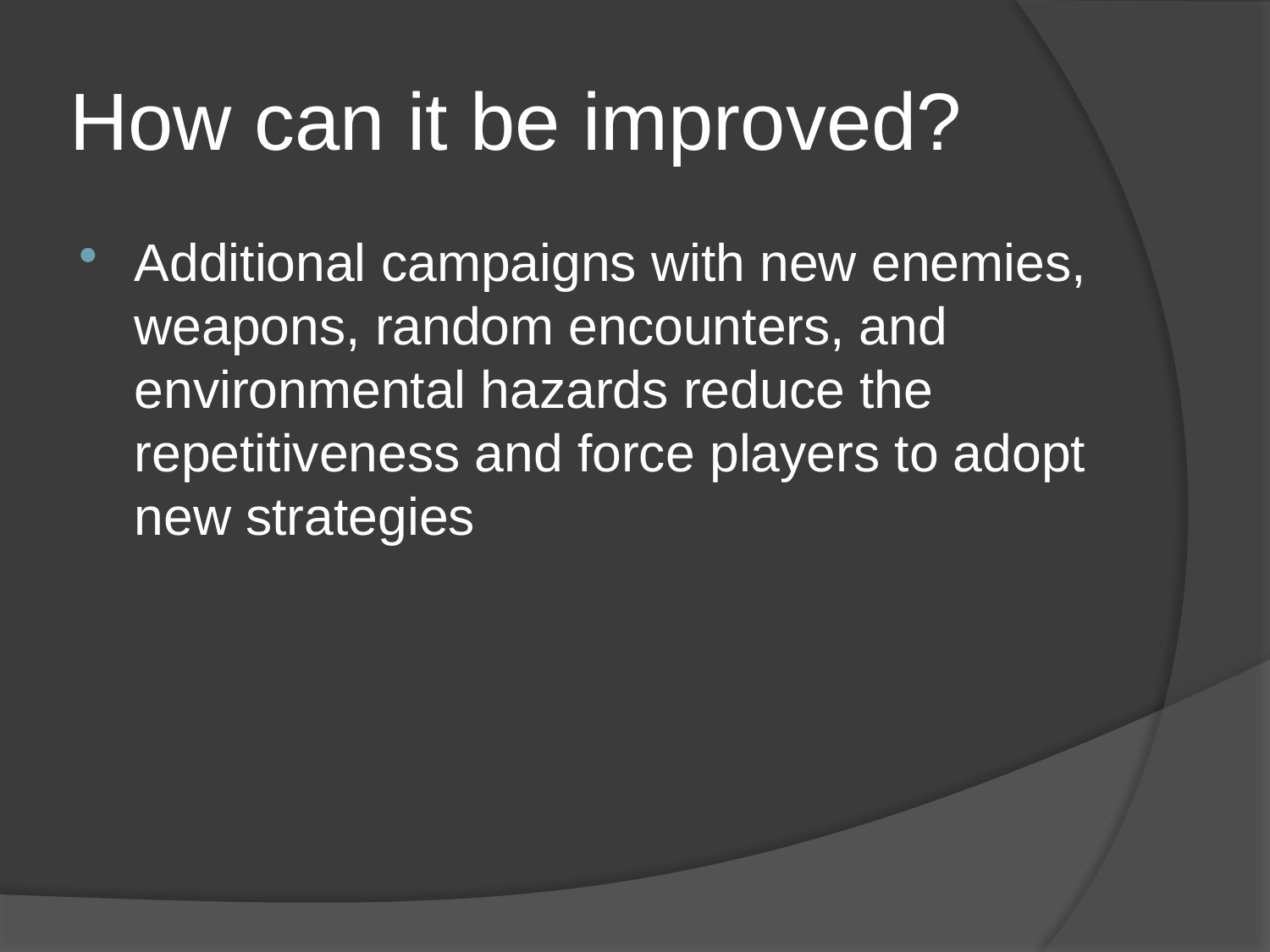

# How can it be improved?
Additional campaigns with new enemies, weapons, random encounters, and environmental hazards reduce the repetitiveness and force players to adopt new strategies